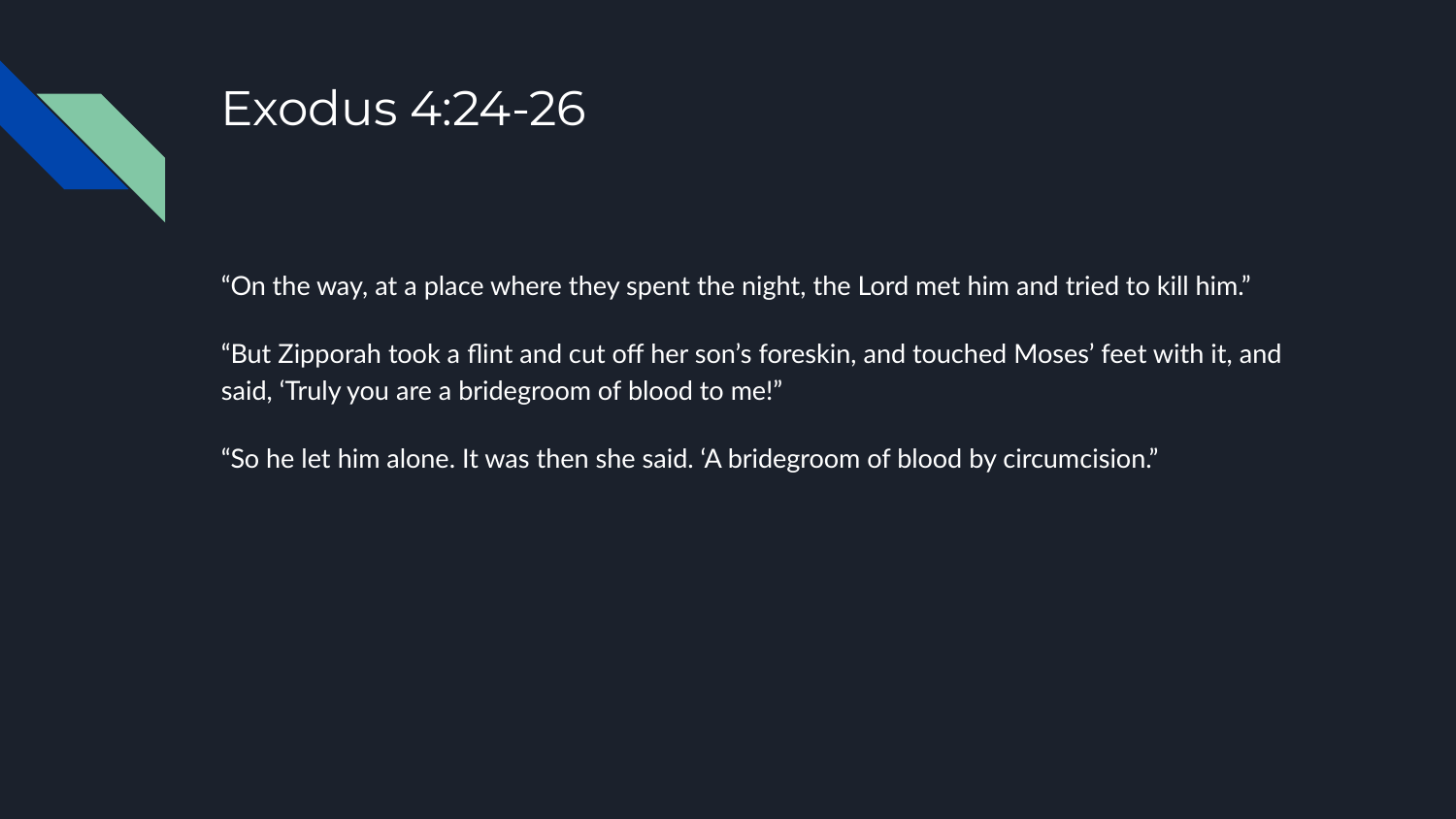

# Exodus 4:24-26
“On the way, at a place where they spent the night, the Lord met him and tried to kill him.”
“But Zipporah took a flint and cut off her son’s foreskin, and touched Moses’ feet with it, and said, ‘Truly you are a bridegroom of blood to me!”
“So he let him alone. It was then she said. ‘A bridegroom of blood by circumcision.”